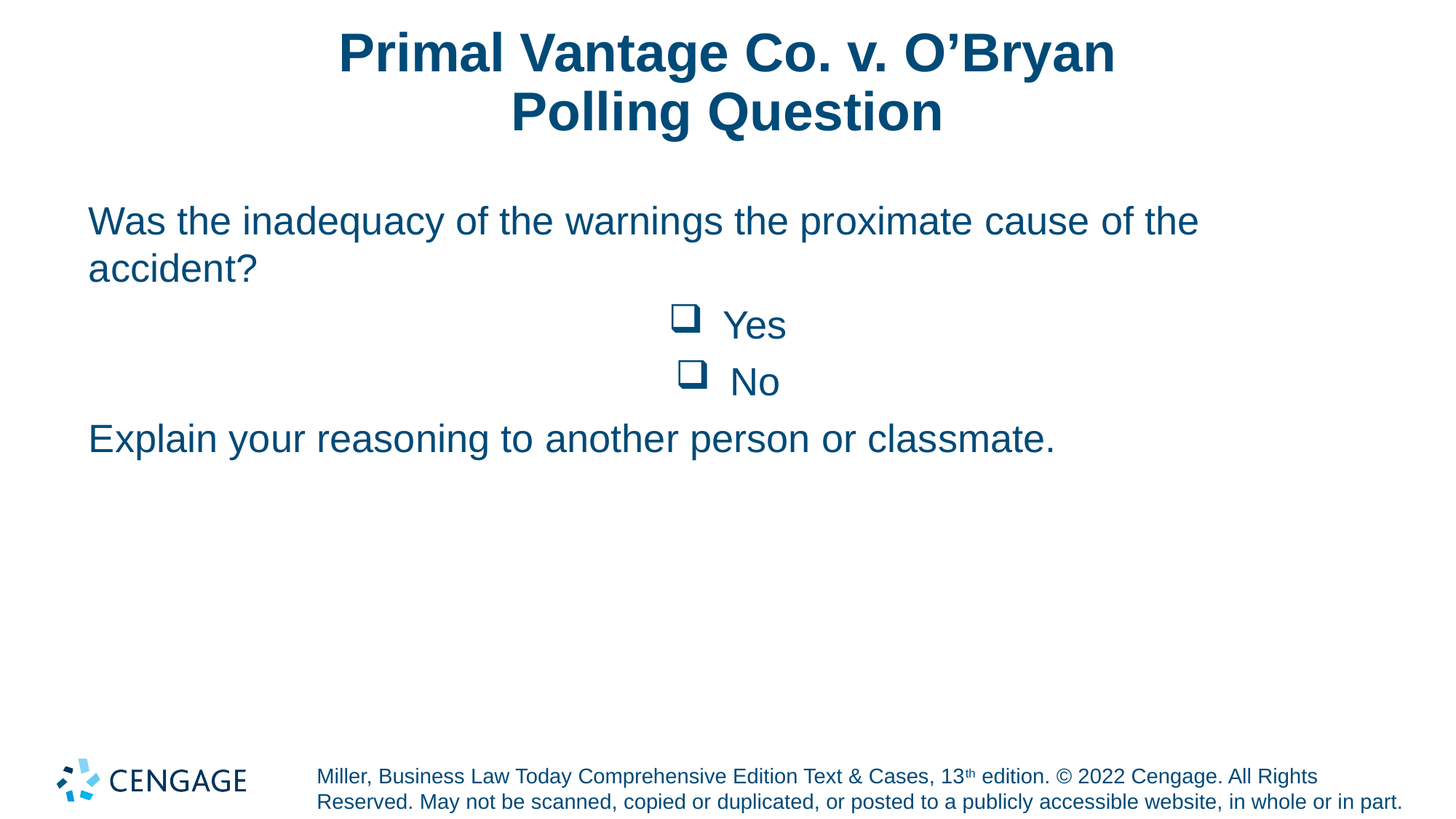

# Primal Vantage Co. v. O’Bryan Polling Question
Was the inadequacy of the warnings the proximate cause of the accident?
Yes
No
Explain your reasoning to another person or classmate.